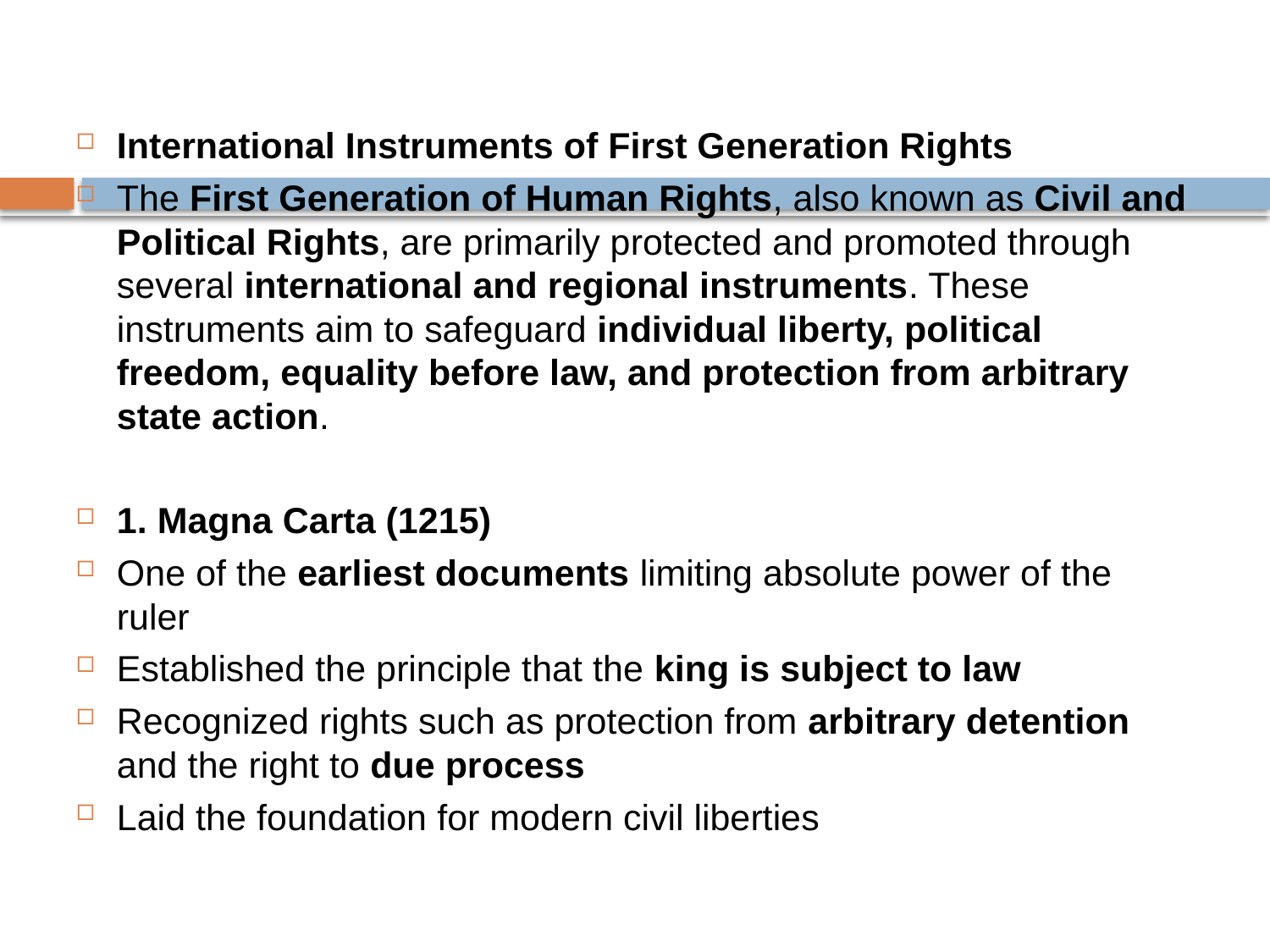

#
International Instruments of First Generation Rights
The First Generation of Human Rights, also known as Civil and Political Rights, are primarily protected and promoted through several international and regional instruments. These instruments aim to safeguard individual liberty, political freedom, equality before law, and protection from arbitrary state action.

1. Magna Carta (1215)
One of the earliest documents limiting absolute power of the ruler
Established the principle that the king is subject to law
Recognized rights such as protection from arbitrary detention and the right to due process
Laid the foundation for modern civil liberties